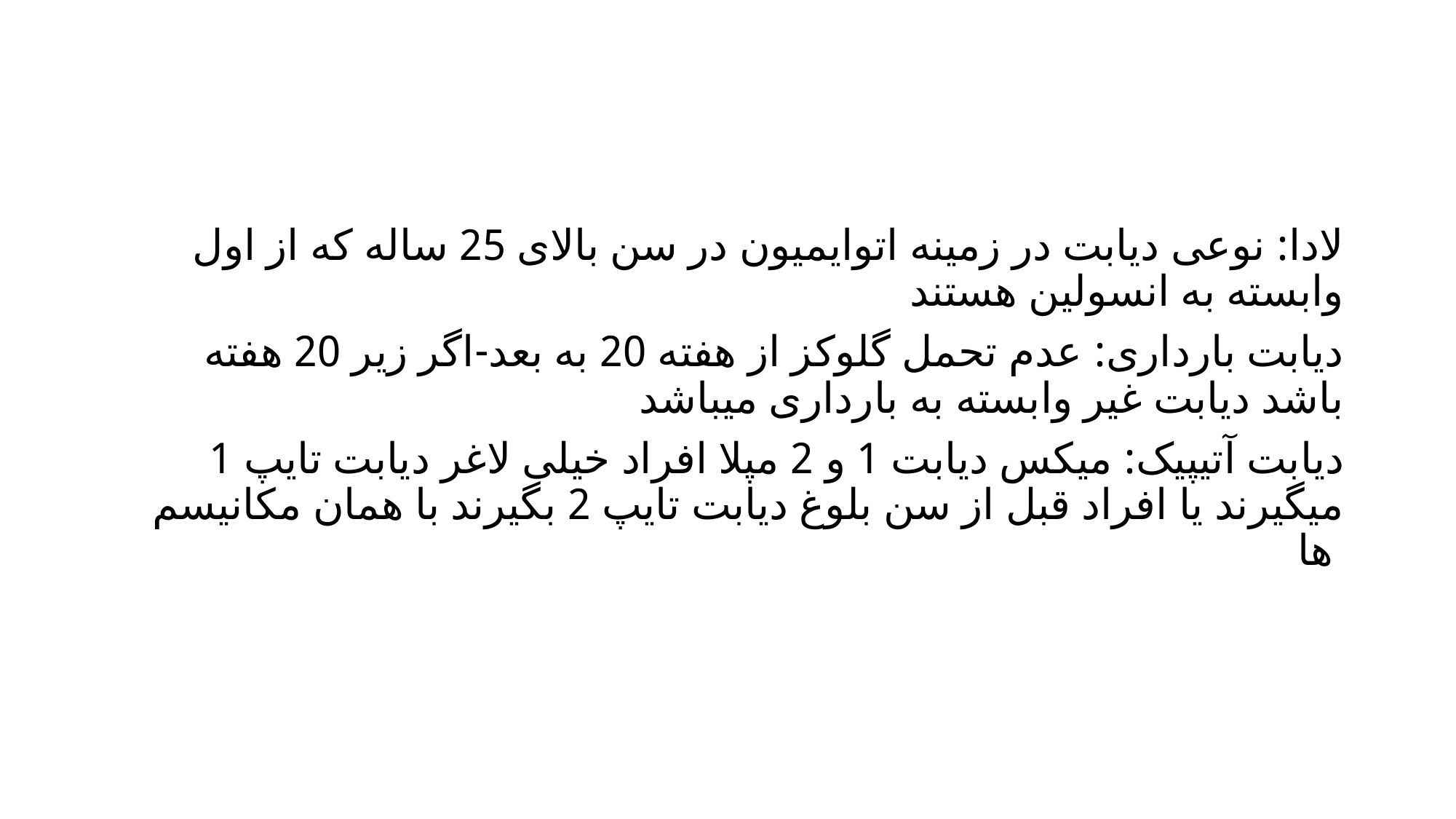

لادا: نوعی دیابت در زمینه اتوایمیون در سن بالای 25 ساله که از اول وابسته به انسولین هستند
دیابت بارداری: عدم تحمل گلوکز از هفته 20 به بعد-اگر زیر 20 هفته باشد دیابت غیر وابسته به بارداری میباشد
دیابت آتیپیک: میکس دیابت 1 و 2 مپلا افراد خیلی لاغر دیابت تایپ 1 میگیرند یا افراد قبل از سن بلوغ دیابت تایپ 2 بگیرند با همان مکانیسم ها